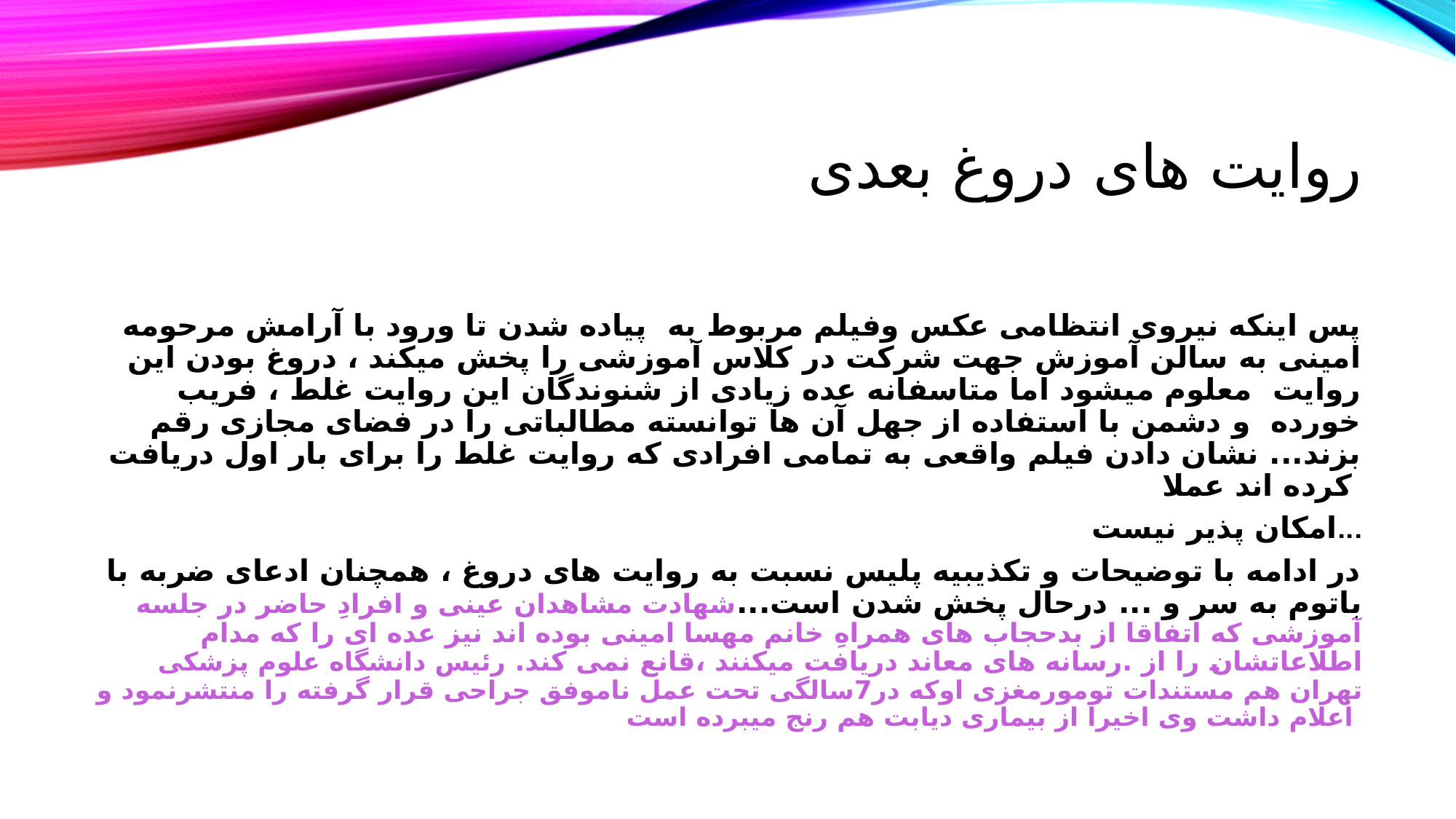

# روایت های دروغ بعدی

پس اینکه نیروی انتظامی عکس وفیلم مربوط به  پیاده شدن تا ورود با آرامش مرحومه امینی به سالن آموزش جهت شرکت در کلاس آموزشی را پخش میکند ، دروغ بودن این روایت  معلوم میشود اما متاسفانه عده زیادی از شنوندگان این روایت غلط ، فریب خورده  و دشمن با استفاده از جهل آن ها توانسته مطالباتی را در فضای مجازی رقم بزند... نشان دادن فیلم واقعی به تمامی افرادی که روایت غلط را برای بار اول دریافت کرده اند عملا
امکان پذیر نیست...
 در ادامه با توضیحات و تکذیبیه پلیس نسبت به روایت های دروغ ، همچنان ادعای ضربه با باتوم به سر و ... درحال پخش شدن است...شهادت مشاهدان عینی و افرادِ حاضر در جلسه آموزشی که اتفاقا از بدحجاب های همراهِ خانم مهسا امینی بوده اند نیز عده ای را که مدام اطلاعاتشان را از .رسانه های معاند دریافت میکنند ،قانع نمی کند. رئیس دانشگاه علوم پزشکی تهران هم مستندات تومورمغزی اوکه در7سالگی تحت عمل ناموفق جراحی قرار گرفته را منتشرنمود و اعلام داشت وی اخیرا از بیماری دیابت هم رنج میبرده است